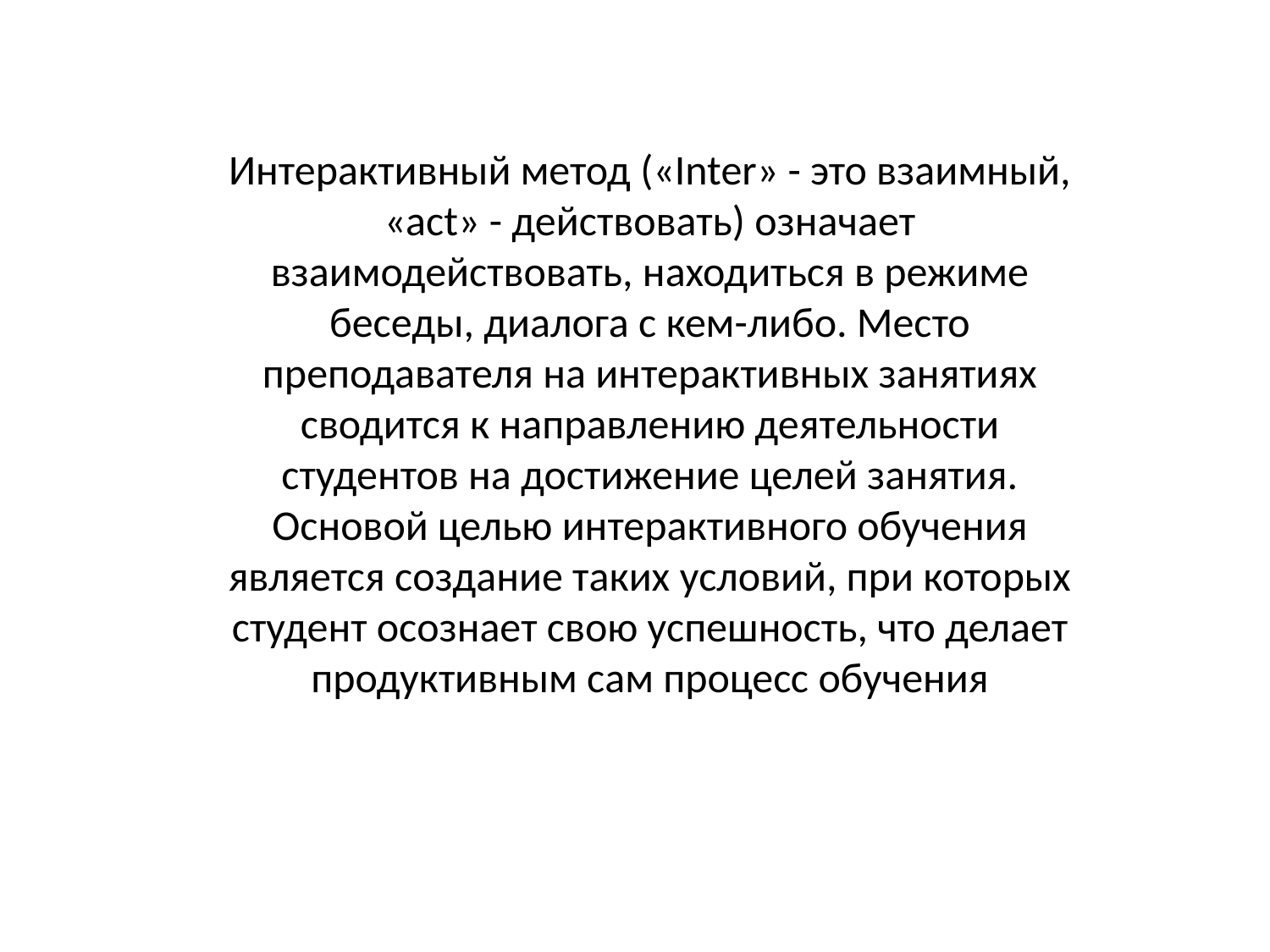

Интерактивный метод («Inter» - это взаимный, «act» - действовать) означает взаимодействовать, находиться в режиме беседы, диалога с кем-либо. Место преподавателя на интерактивных занятиях сводится к направлению деятельности студентов на достижение целей занятия. Основой целью интерактивного обучения является создание таких условий, при которых студент осознает свою успешность, что делает продуктивным сам процесс обучения